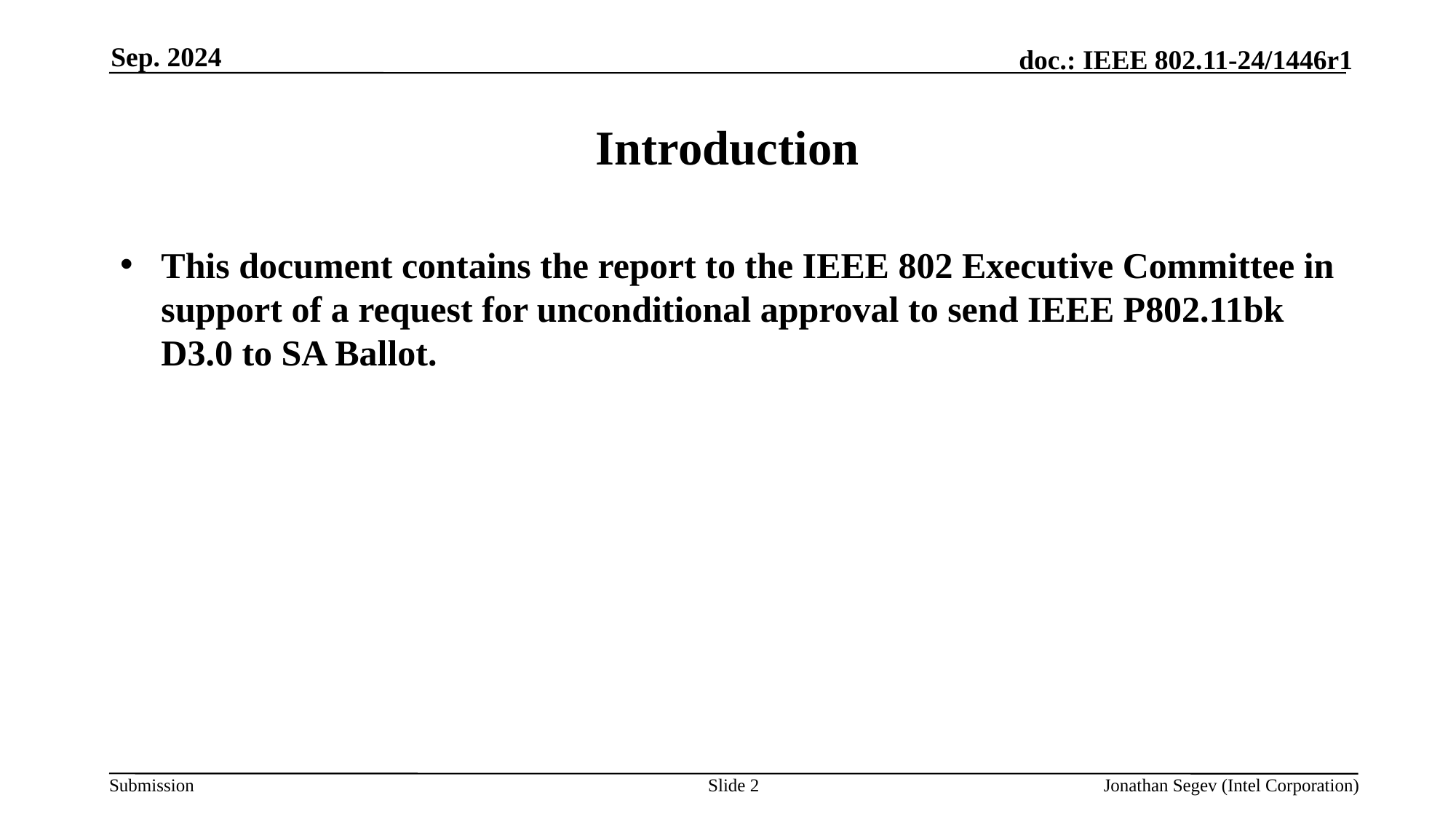

Sep. 2024
# Introduction
This document contains the report to the IEEE 802 Executive Committee in support of a request for unconditional approval to send IEEE P802.11bk D3.0 to SA Ballot.
Slide 2
Jonathan Segev (Intel Corporation)